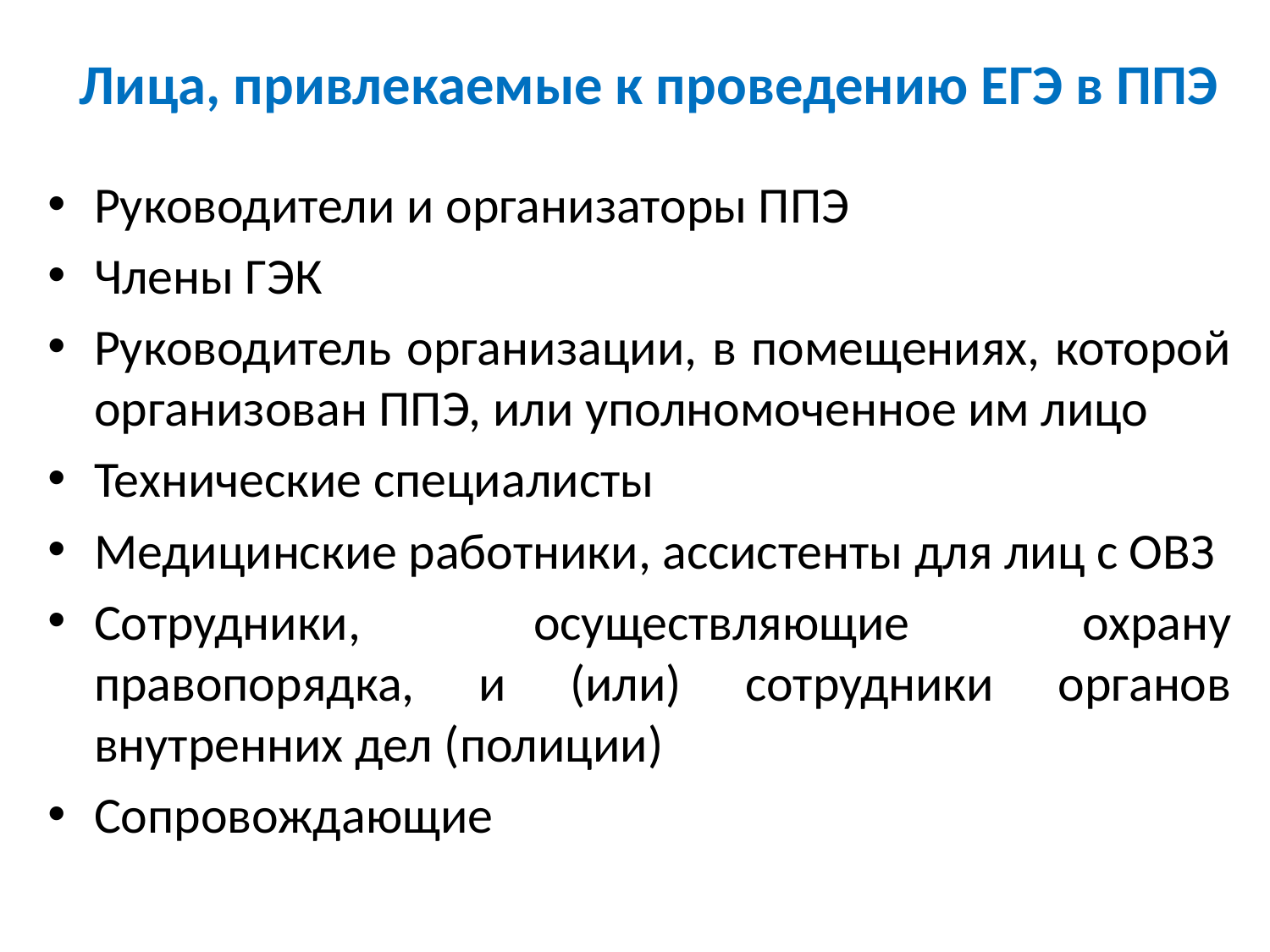

# Лица, привлекаемые к проведению ЕГЭ в ППЭ
Руководители и организаторы ППЭ
Члены ГЭК
Руководитель организации, в помещениях, которой организован ППЭ, или уполномоченное им лицо
Технические специалисты
Медицинские работники, ассистенты для лиц с ОВЗ
Сотрудники, осуществляющие охрану правопорядка, и (или) сотрудники органов внутренних дел (полиции)
Сопровождающие